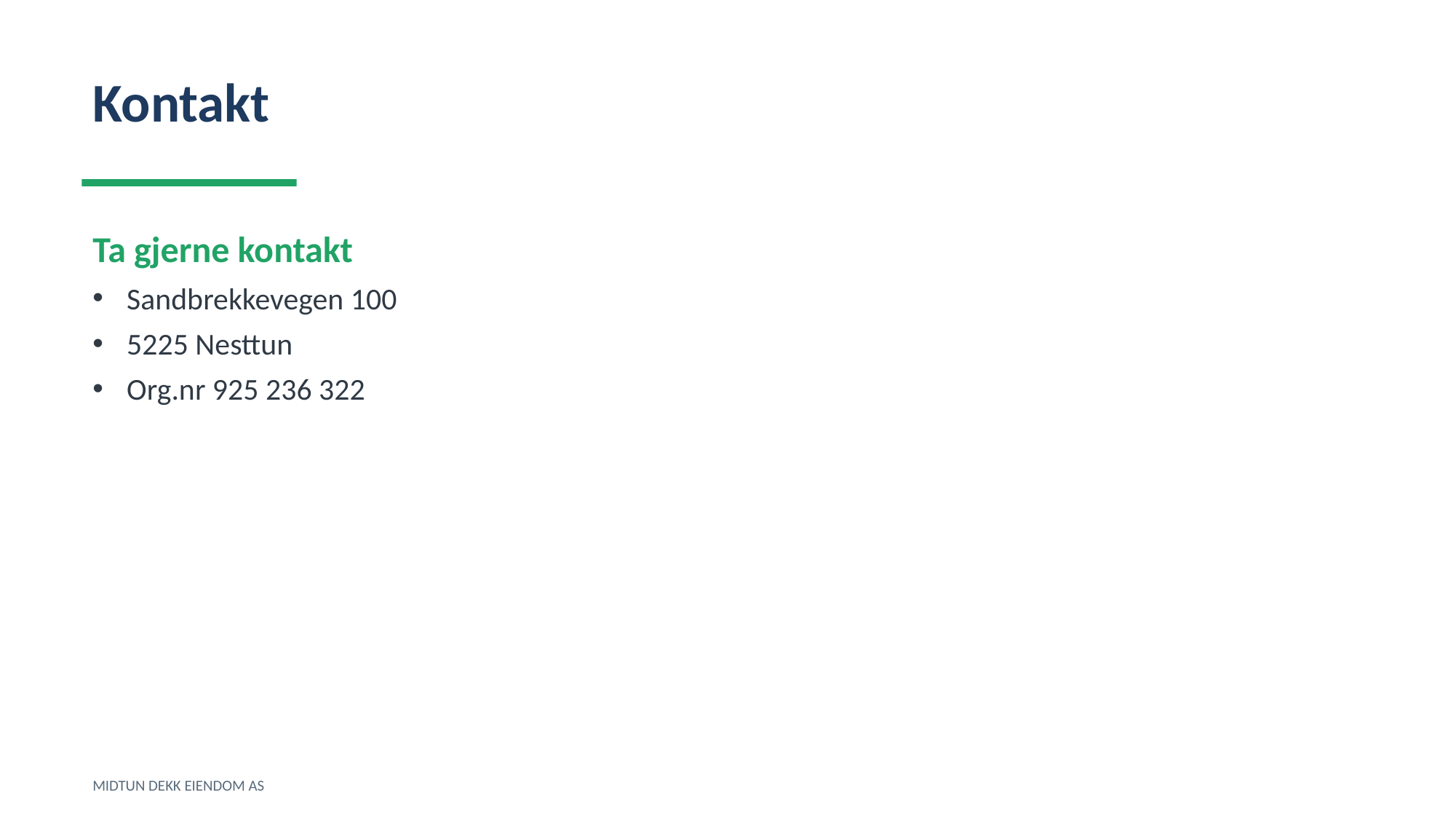

Kontakt

Ta gjerne kontakt
Sandbrekkevegen 100
5225 Nesttun
Org.nr 925 236 322
MIDTUN DEKK EIENDOM AS